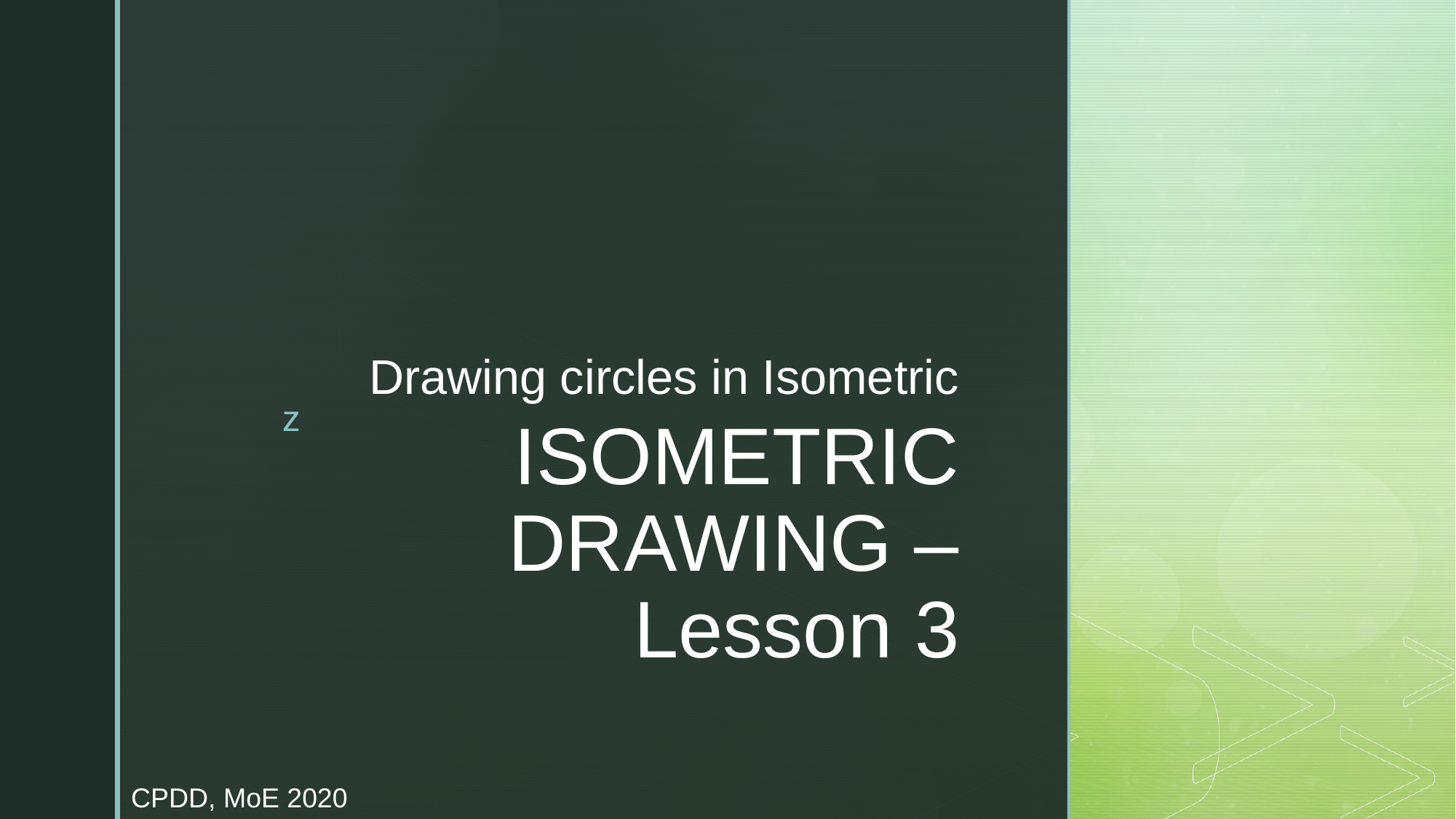

Drawing circles in Isometric
# ISOMETRIC DRAWING – Lesson 3
CPDD, MoE 2020